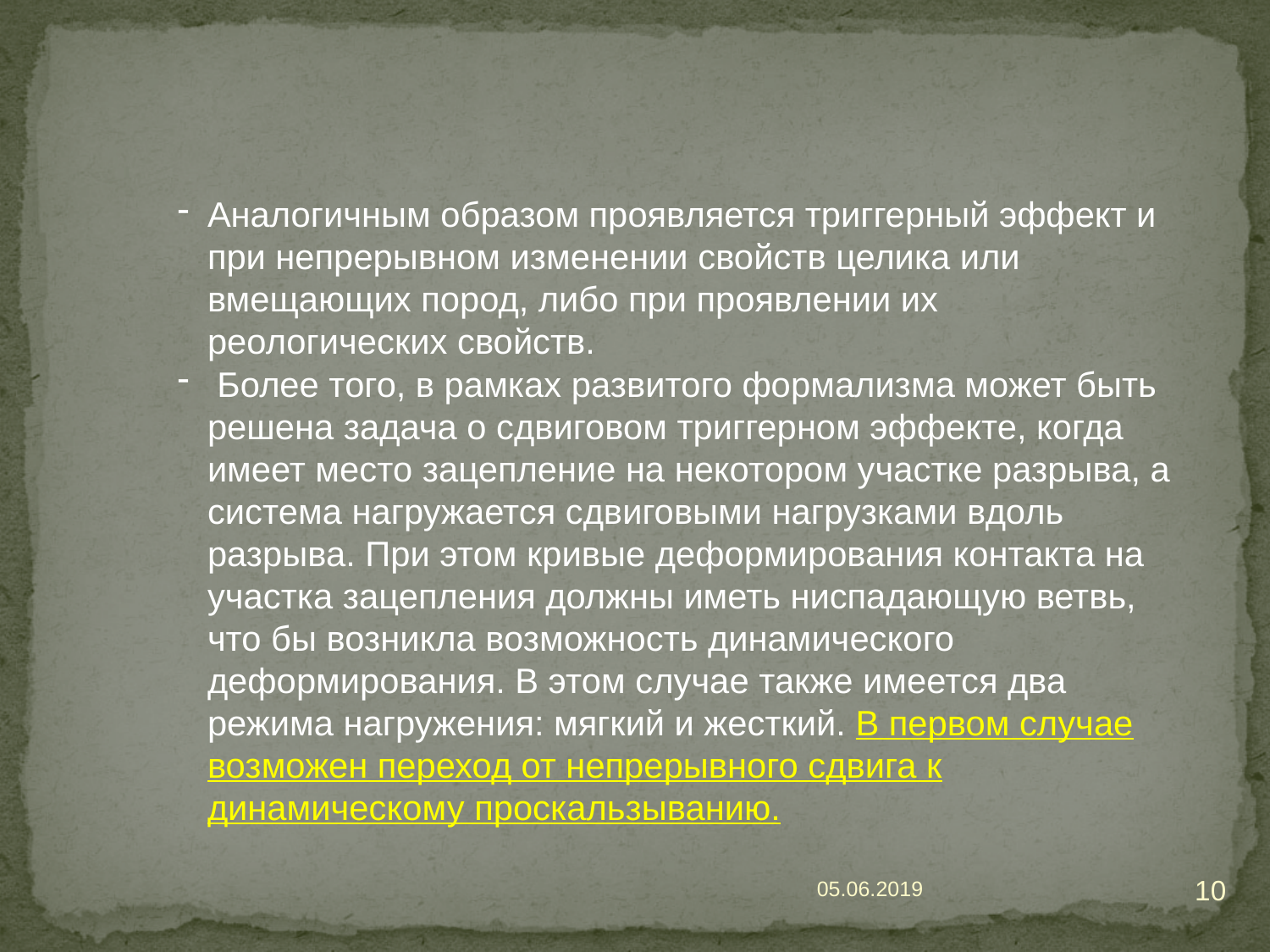

Аналогичным образом проявляется триггерный эффект и при непрерывном изменении свойств целика или вмещающих пород, либо при проявлении их реологических свойств.
 Более того, в рамках развитого формализма может быть решена задача о сдвиговом триггерном эффекте, когда имеет место зацепление на некотором участке разрыва, а система нагружается сдвиговыми нагрузками вдоль разрыва. При этом кривые деформирования контакта на участка зацепления должны иметь ниспадающую ветвь, что бы возникла возможность динамического деформирования. В этом случае также имеется два режима нагружения: мягкий и жесткий. В первом случае возможен переход от непрерывного сдвига к динамическому проскальзыванию.
10
05.06.2019